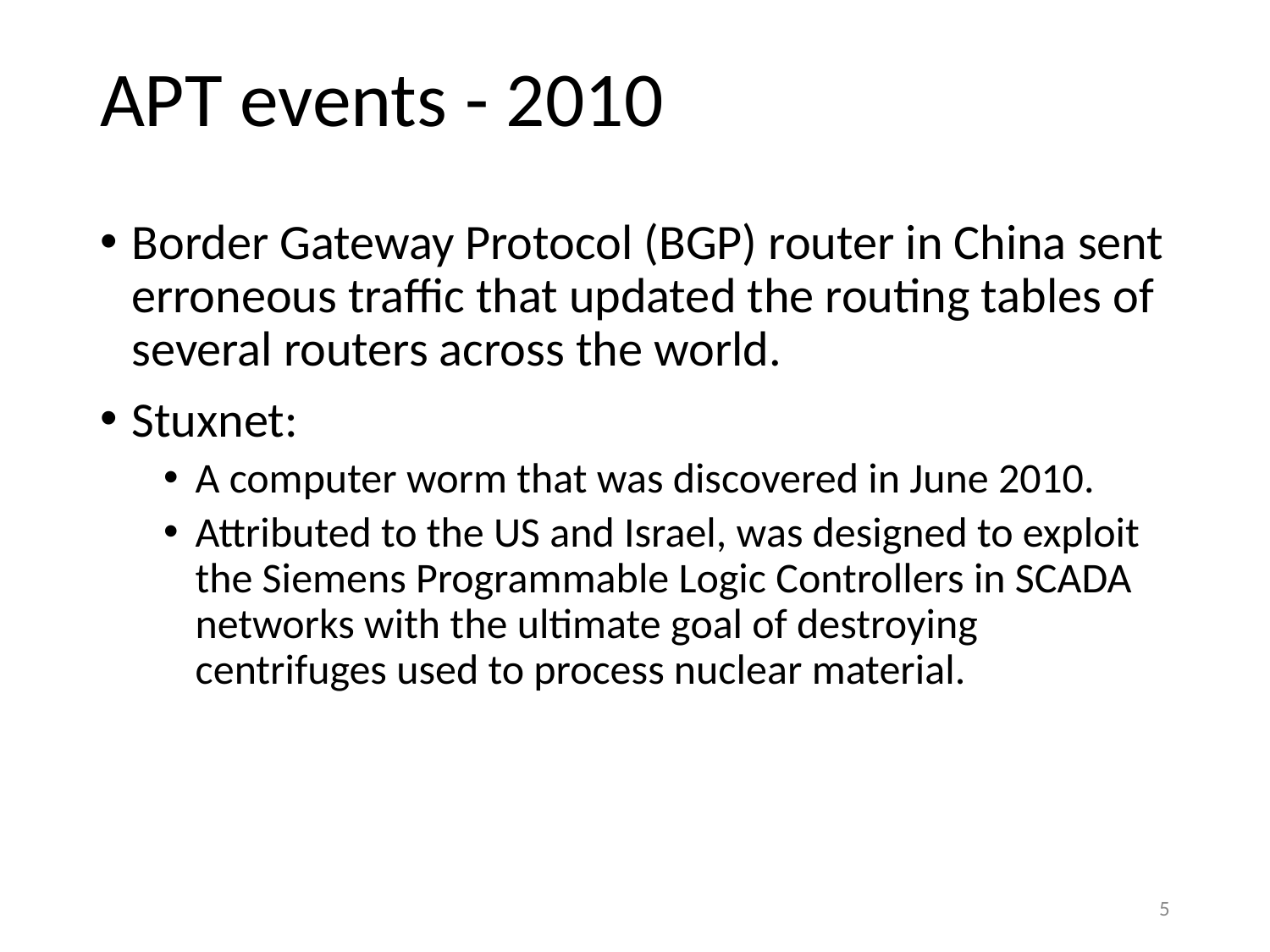

# APT events - 2010
Border Gateway Protocol (BGP) router in China sent erroneous traffic that updated the routing tables of several routers across the world.
Stuxnet:
A computer worm that was discovered in June 2010.
Attributed to the US and Israel, was designed to exploit the Siemens Programmable Logic Controllers in SCADA networks with the ultimate goal of destroying centrifuges used to process nuclear material.
5